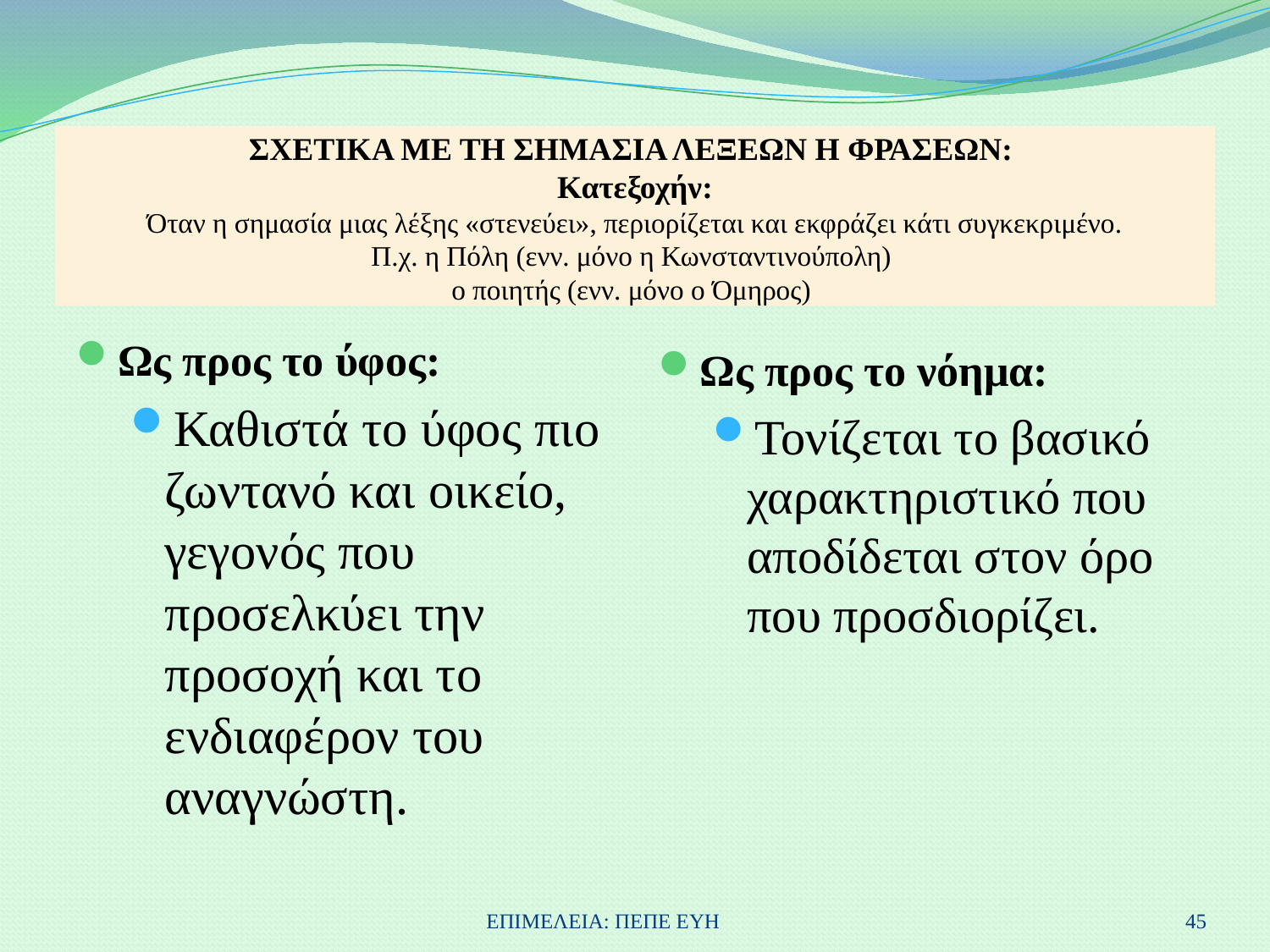

# ΣΧΕΤΙΚΑ ΜΕ ΤΗ ΣΗΜΑΣΙΑ ΛΕΞΕΩΝ Η ΦΡΑΣΕΩΝ: Κατεξοχήν: Όταν η σημασία μιας λέξης «στενεύει», περιορίζεται και εκφράζει κάτι συγκεκριμένο. Π.χ. η Πόλη (ενν. μόνο η Κωνσταντινούπολη) ο ποιητής (ενν. μόνο ο Όμηρος)
Ως προς το ύφος:
Καθιστά το ύφος πιο ζωντανό και οικείο, γεγονός που προσελκύει την προσοχή και το ενδιαφέρον του αναγνώστη.
Ως προς το νόημα:
Τονίζεται το βασικό χαρακτηριστικό που αποδίδεται στον όρο που προσδιορίζει.
ΕΠΙΜΕΛΕΙΑ: ΠΕΠΕ ΕΥΗ
45